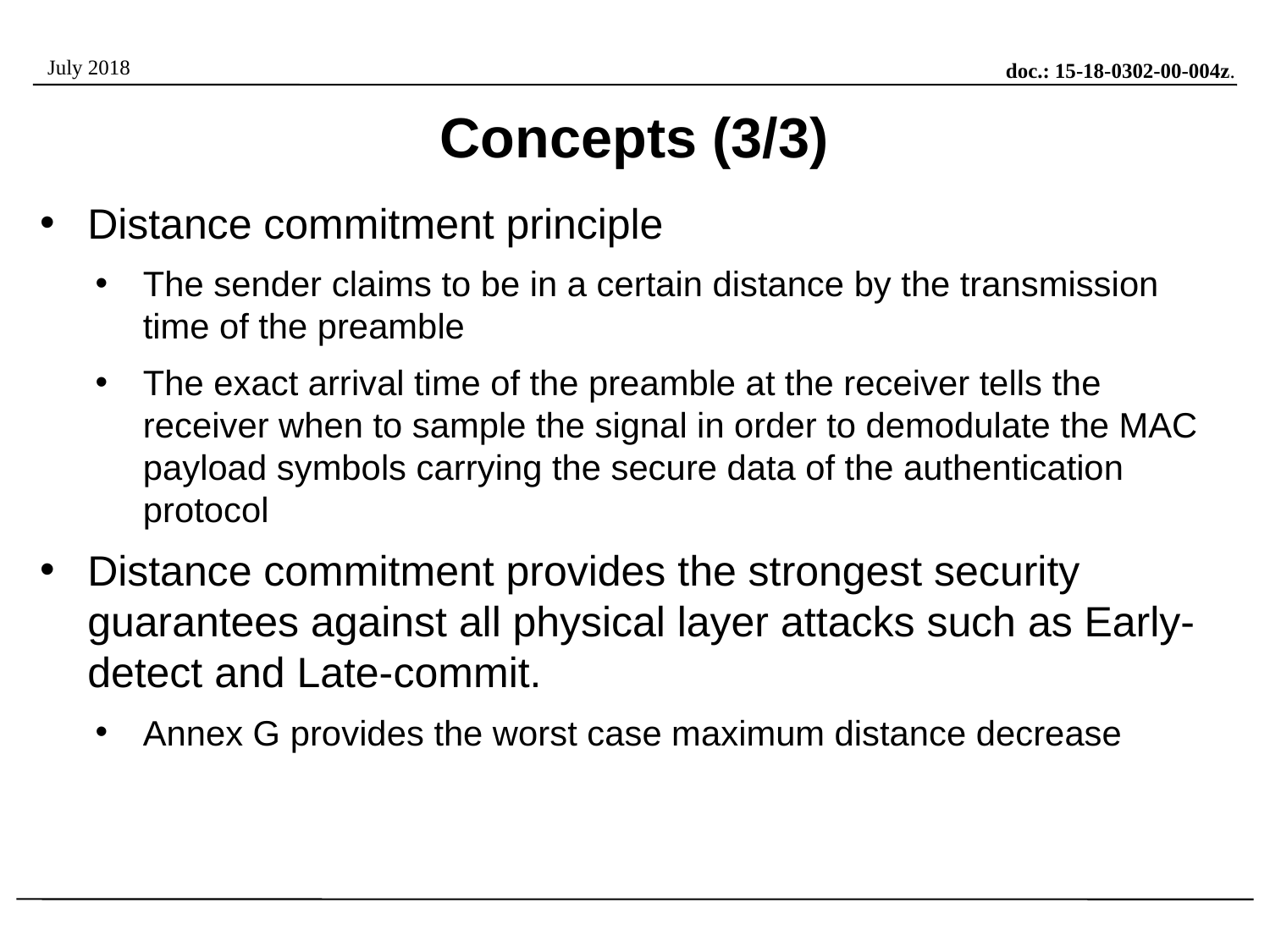

# Concepts (3/3)
Distance commitment principle
The sender claims to be in a certain distance by the transmission time of the preamble
The exact arrival time of the preamble at the receiver tells the receiver when to sample the signal in order to demodulate the MAC payload symbols carrying the secure data of the authentication protocol
Distance commitment provides the strongest security guarantees against all physical layer attacks such as Early-detect and Late-commit.
Annex G provides the worst case maximum distance decrease